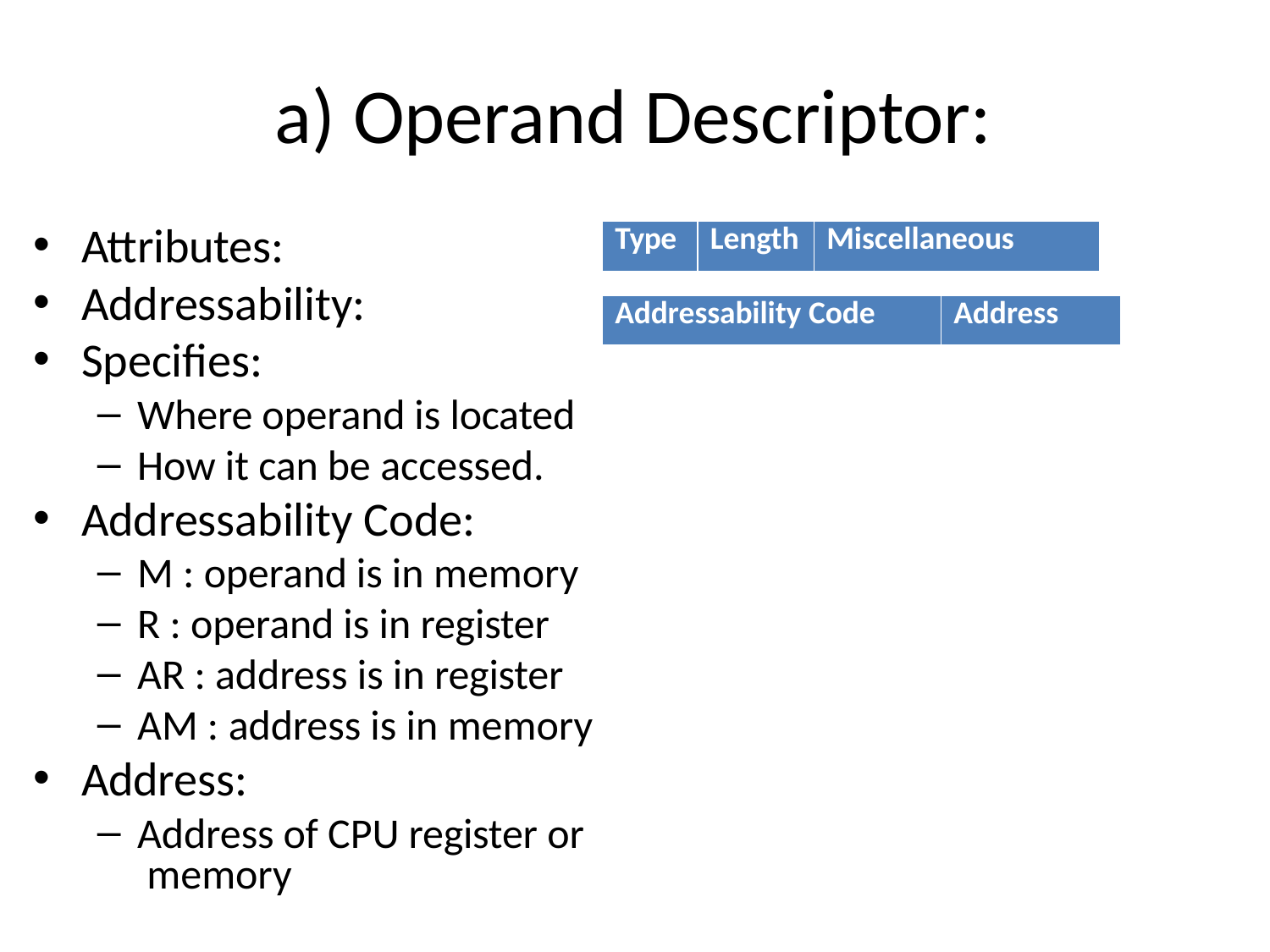

# a) Operand Descriptor:
Attributes:
Addressability:
Specifies:
Where operand is located
How it can be accessed.
Addressability Code:
M : operand is in memory
R : operand is in register
AR : address is in register
AM : address is in memory
Address:
Address of CPU register or  memory
| Type | Length | Miscellaneous |
| --- | --- | --- |
| Addressability Code | Address |
| --- | --- |